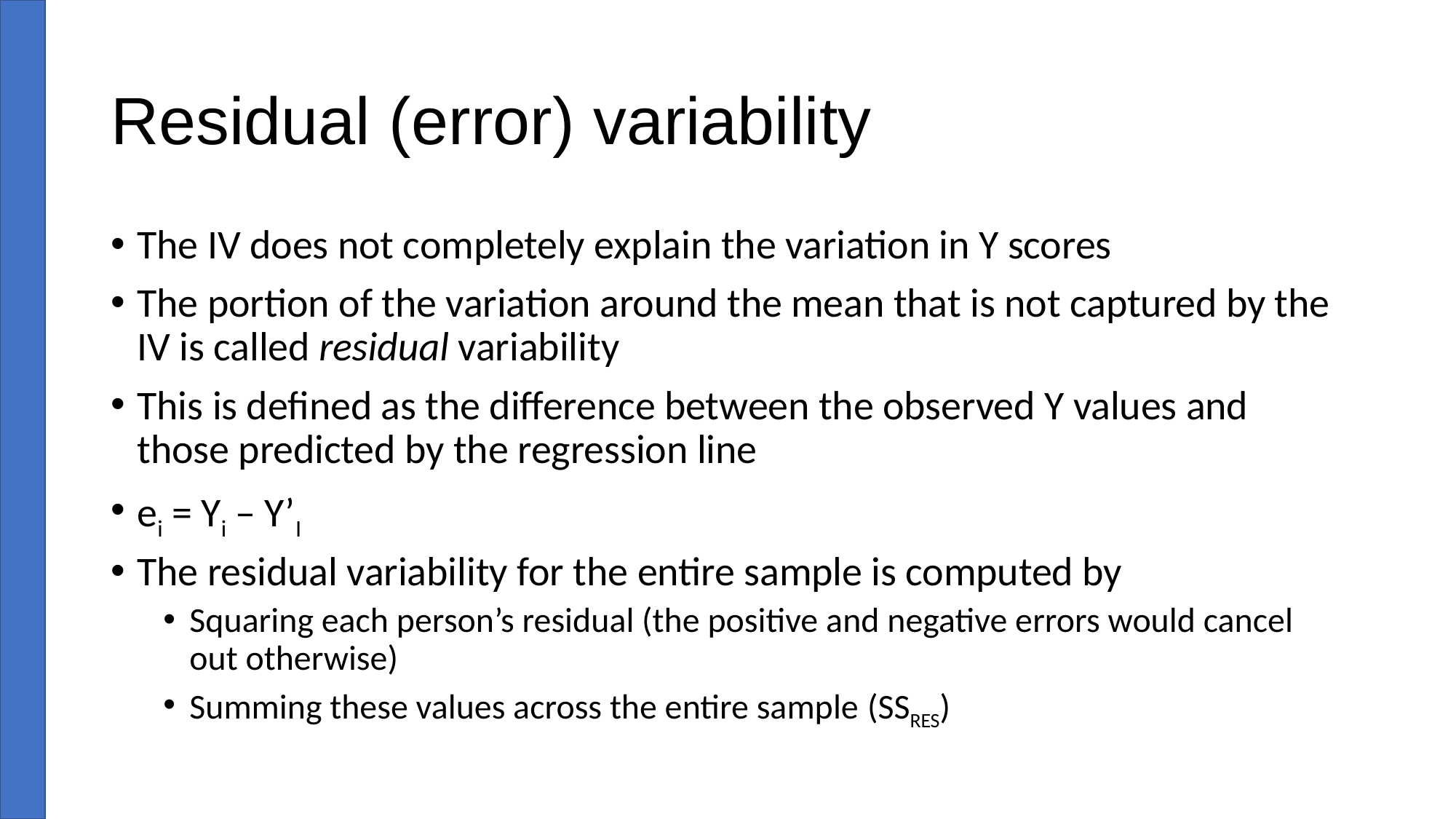

# Residual (error) variability
The IV does not completely explain the variation in Y scores
The portion of the variation around the mean that is not captured by the IV is called residual variability
This is defined as the difference between the observed Y values and those predicted by the regression line
ei = Yi – Y’I
The residual variability for the entire sample is computed by
Squaring each person’s residual (the positive and negative errors would cancel out otherwise)
Summing these values across the entire sample (SSRES)